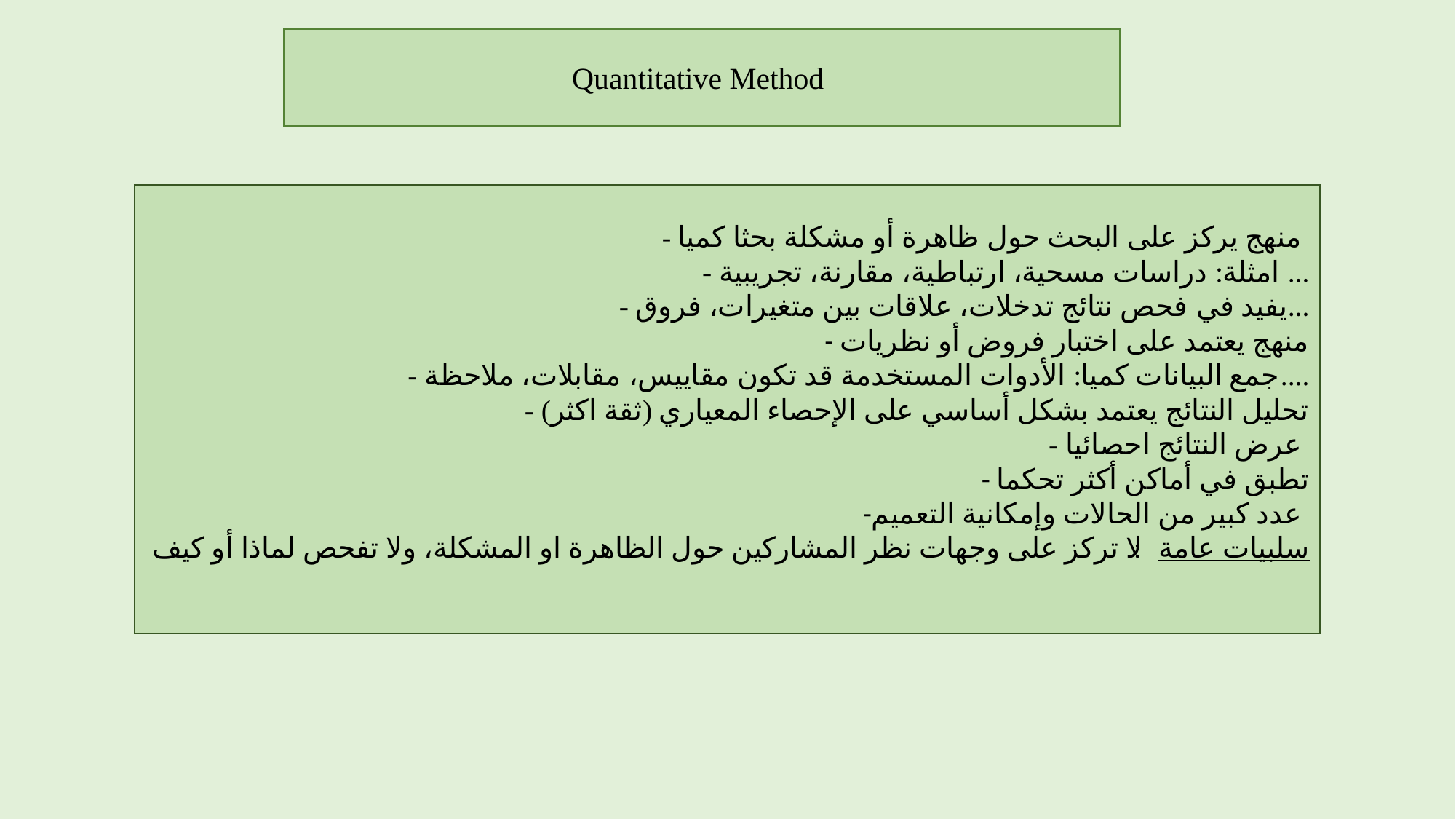

Quantitative Method
- منهج يركز على البحث حول ظاهرة أو مشكلة بحثا كميا
- امثلة: دراسات مسحية، ارتباطية، مقارنة، تجريبية ...
- يفيد في فحص نتائج تدخلات، علاقات بين متغيرات، فروق...
- منهج يعتمد على اختبار فروض أو نظريات
- جمع البيانات كميا: الأدوات المستخدمة قد تكون مقاييس، مقابلات، ملاحظة....
- تحليل النتائج يعتمد بشكل أساسي على الإحصاء المعياري (ثقة اكثر)
- عرض النتائج احصائيا
- تطبق في أماكن أكثر تحكما
-عدد كبير من الحالات وإمكانية التعميم
سلبيات عامة: لا تركز على وجهات نظر المشاركين حول الظاهرة او المشكلة، ولا تفحص لماذا أو كيف